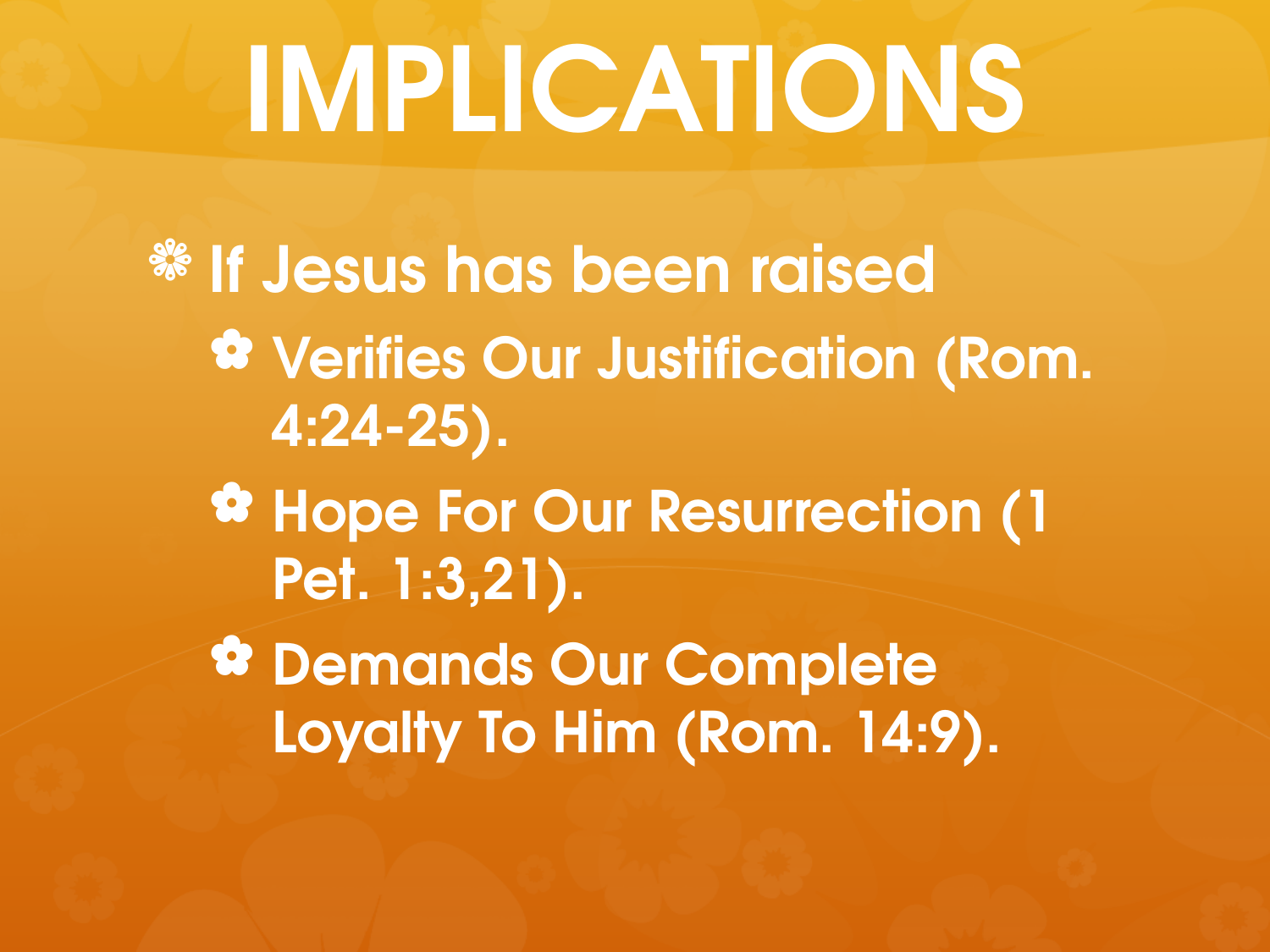

# IMPLICATIONS
If Jesus has been raised
Verifies Our Justification (Rom. 4:24-25).
Hope For Our Resurrection (1 Pet. 1:3,21).
Demands Our Complete Loyalty To Him (Rom. 14:9).